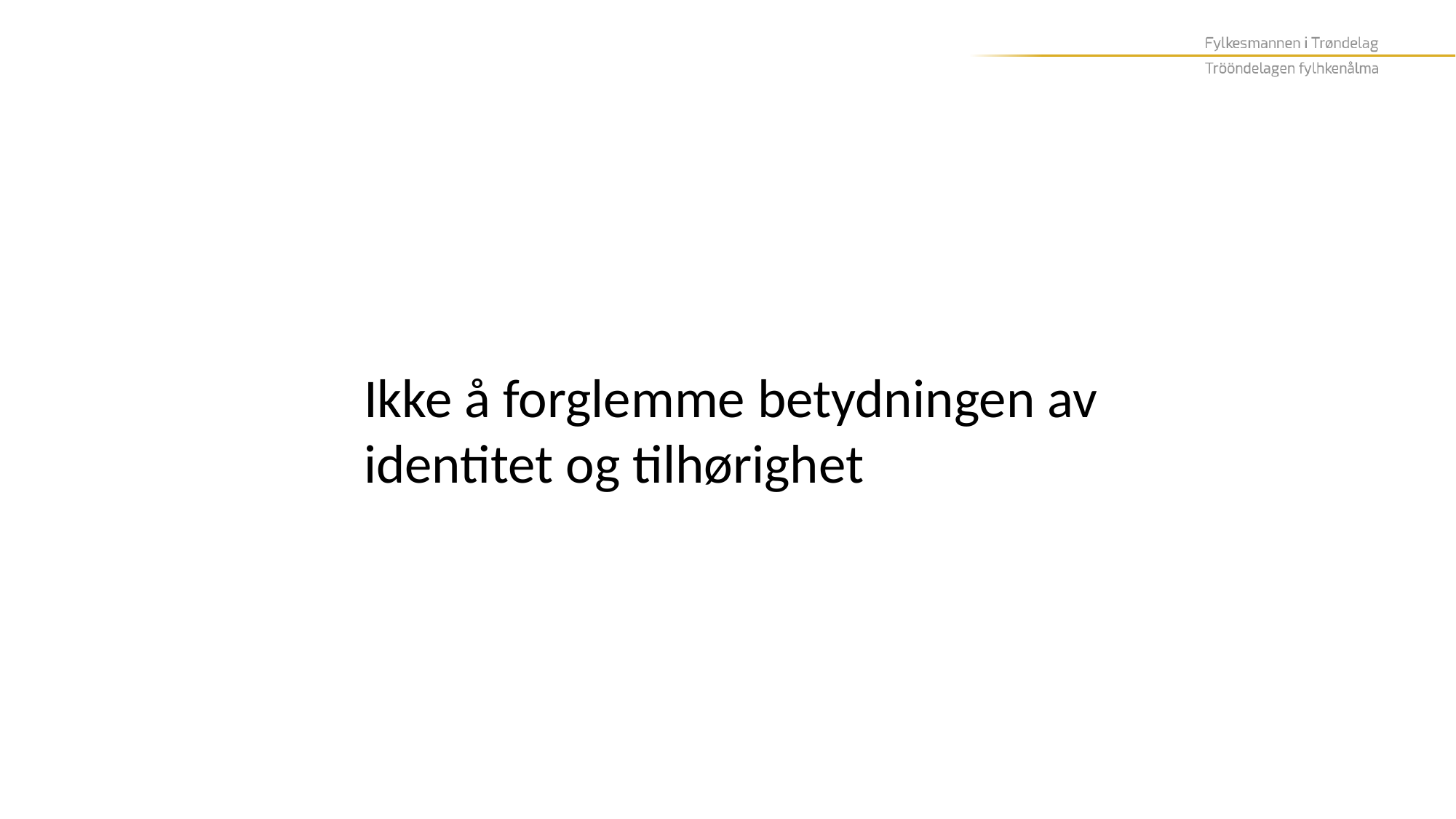

Ikke å forglemme betydningen av
identitet og tilhørighet